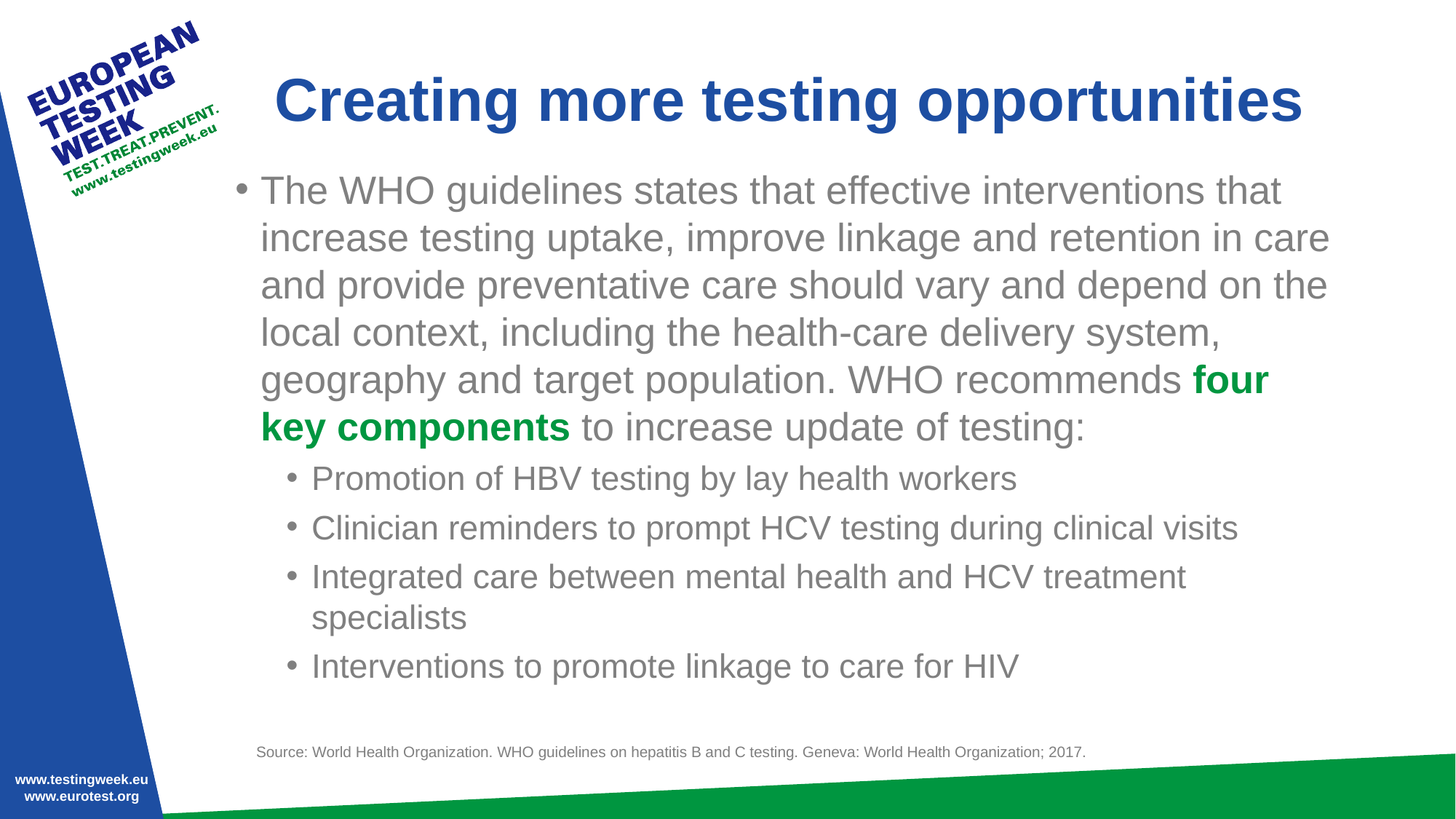

# Creating more testing opportunities
The WHO guidelines states that effective interventions that increase testing uptake, improve linkage and retention in care and provide preventative care should vary and depend on the local context, including the health-care delivery system, geography and target population. WHO recommends four key components to increase update of testing:
Promotion of HBV testing by lay health workers
Clinician reminders to prompt HCV testing during clinical visits
Integrated care between mental health and HCV treatment specialists
Interventions to promote linkage to care for HIV

Source: World Health Organization. WHO guidelines on hepatitis B and C testing. Geneva: World Health Organization; 2017.